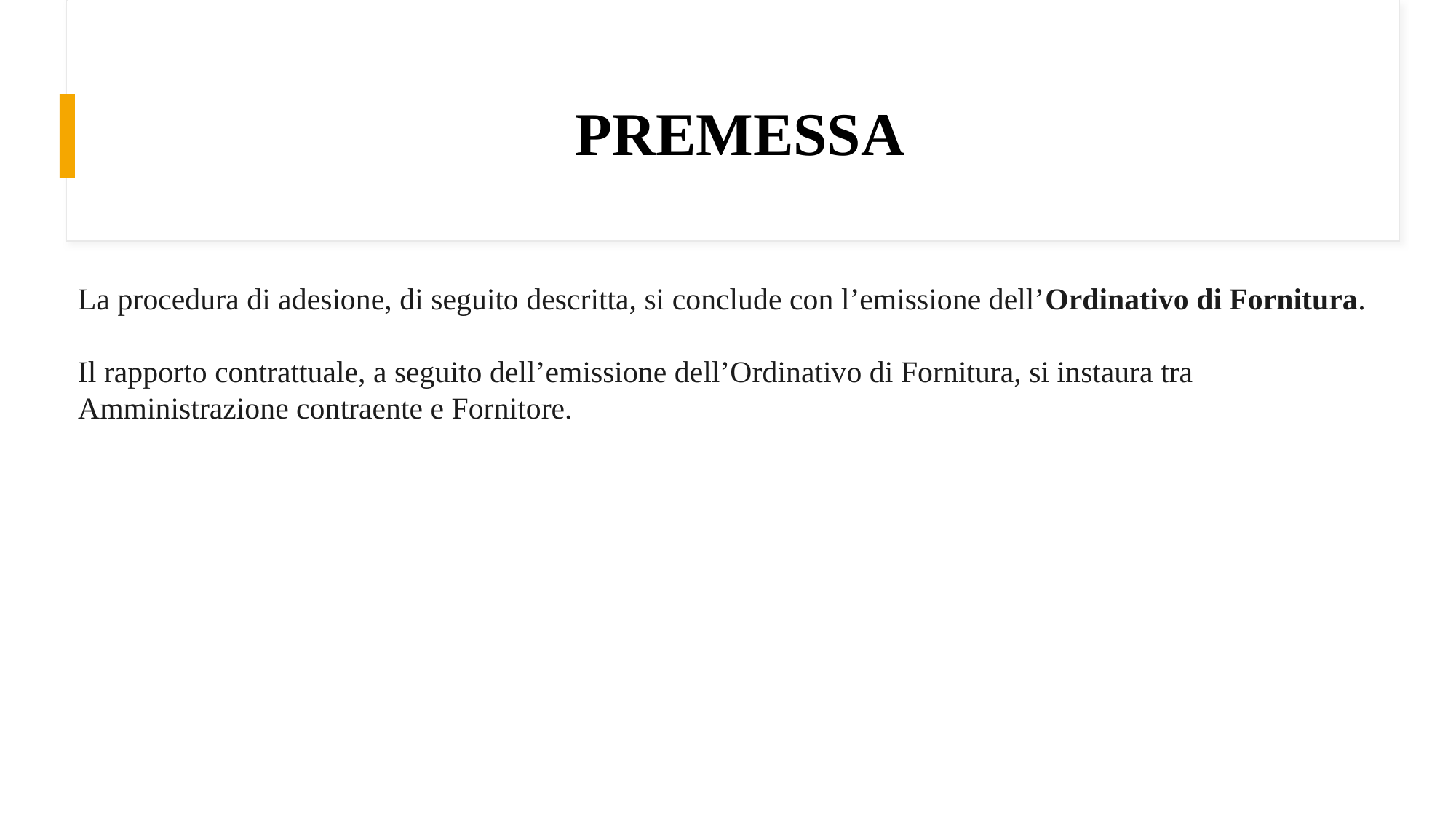

# PREMESSA
La procedura di adesione, di seguito descritta, si conclude con l’emissione dell’Ordinativo di Fornitura.

Il rapporto contrattuale, a seguito dell’emissione dell’Ordinativo di Fornitura, si instaura tra Amministrazione contraente e Fornitore.